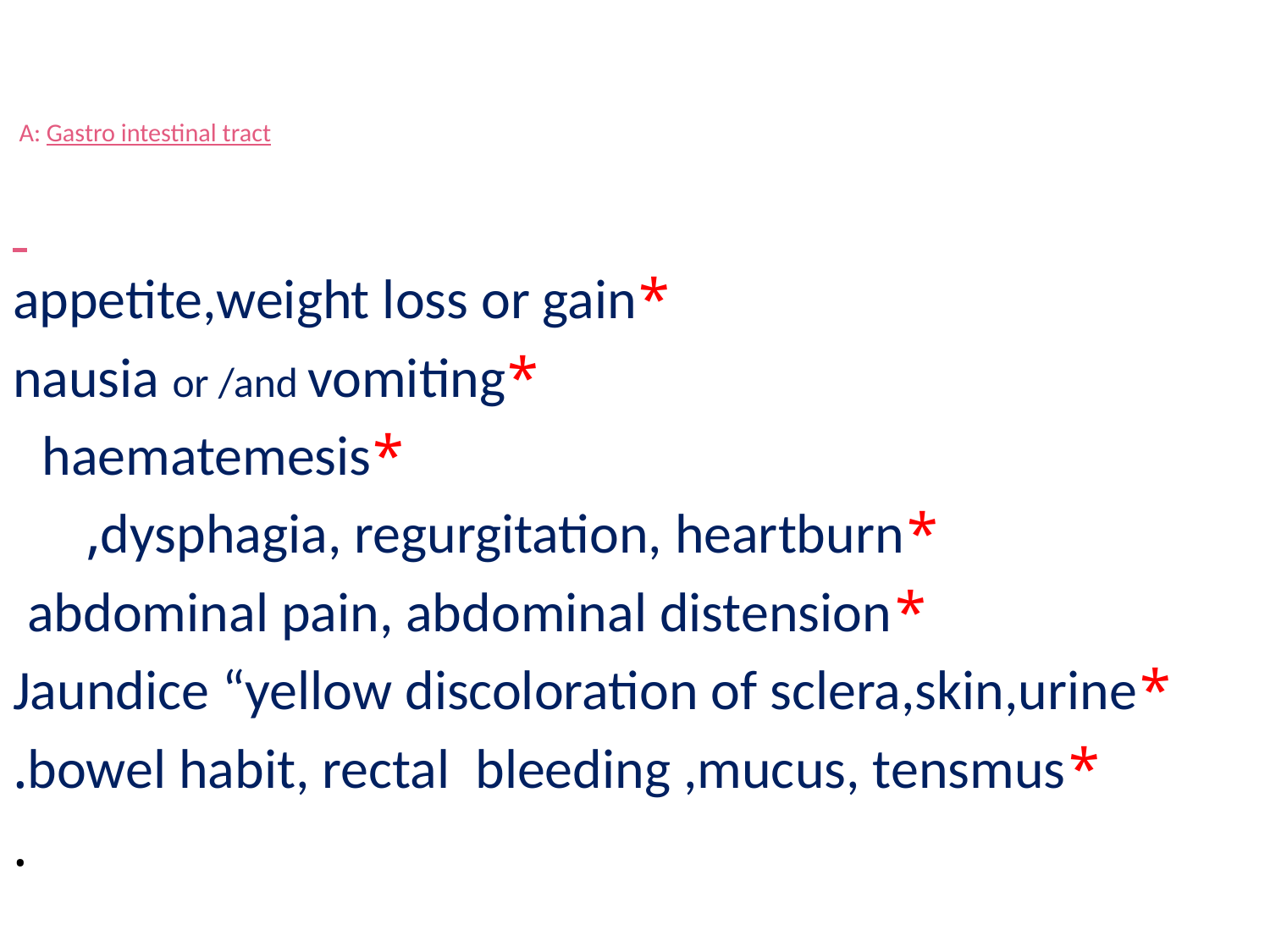

# A: Gastro intestinal tract

  *appetite,weight loss or gain
  *nausia or /and vomiting
  *haematemesis
  *dysphagia, regurgitation, heartburn,
  *abdominal pain, abdominal distension
     *Jaundice “yellow discoloration of sclera,skin,urine
  *bowel habit, rectal  bleeding ,mucus, tensmus.
.